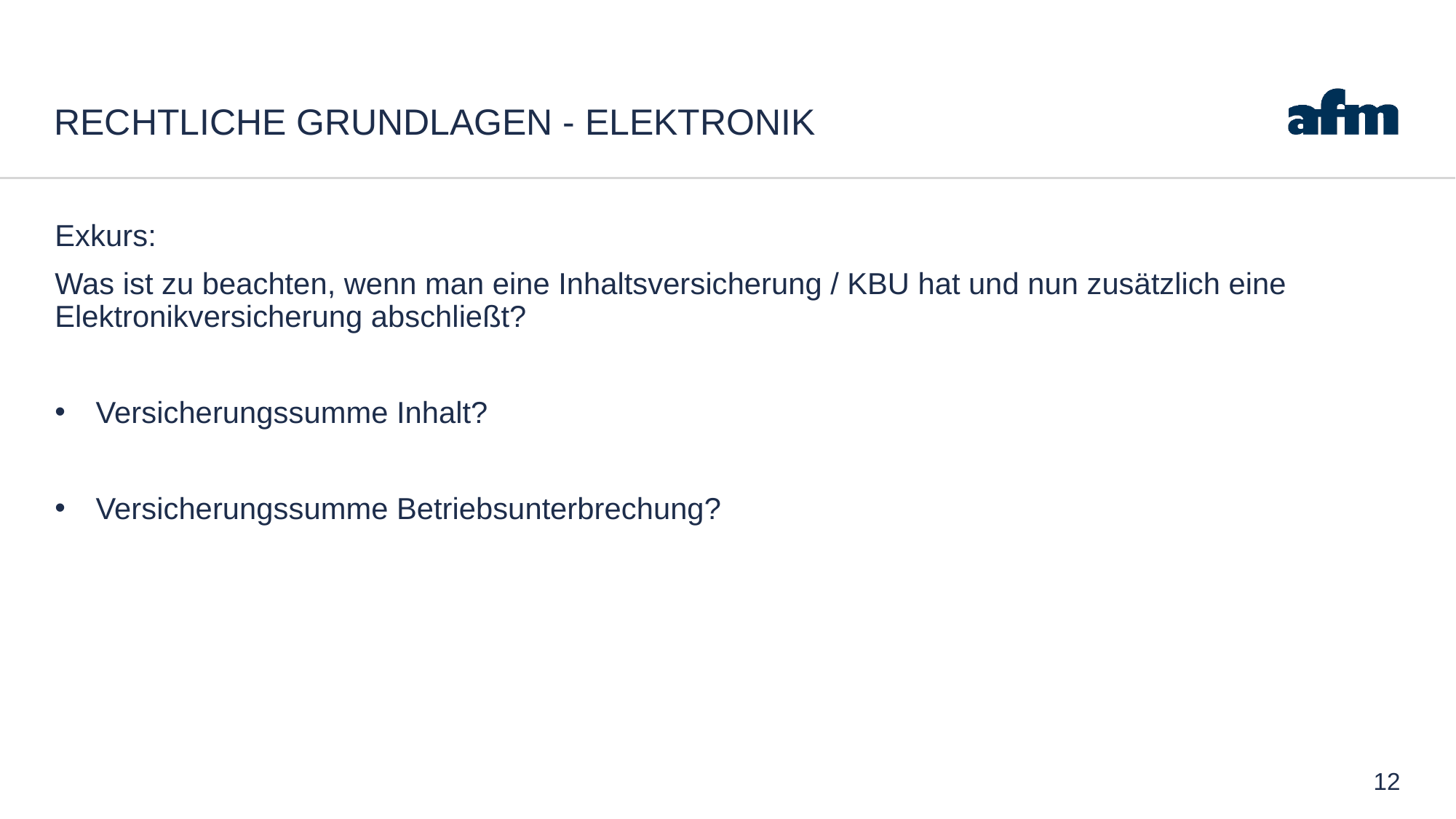

# Rechtliche Grundlagen - Elektronik
Exkurs:
Was ist zu beachten, wenn man eine Inhaltsversicherung / KBU hat und nun zusätzlich eine Elektronikversicherung abschließt?

Versicherungssumme Inhalt?

Versicherungssumme Betriebsunterbrechung?
12